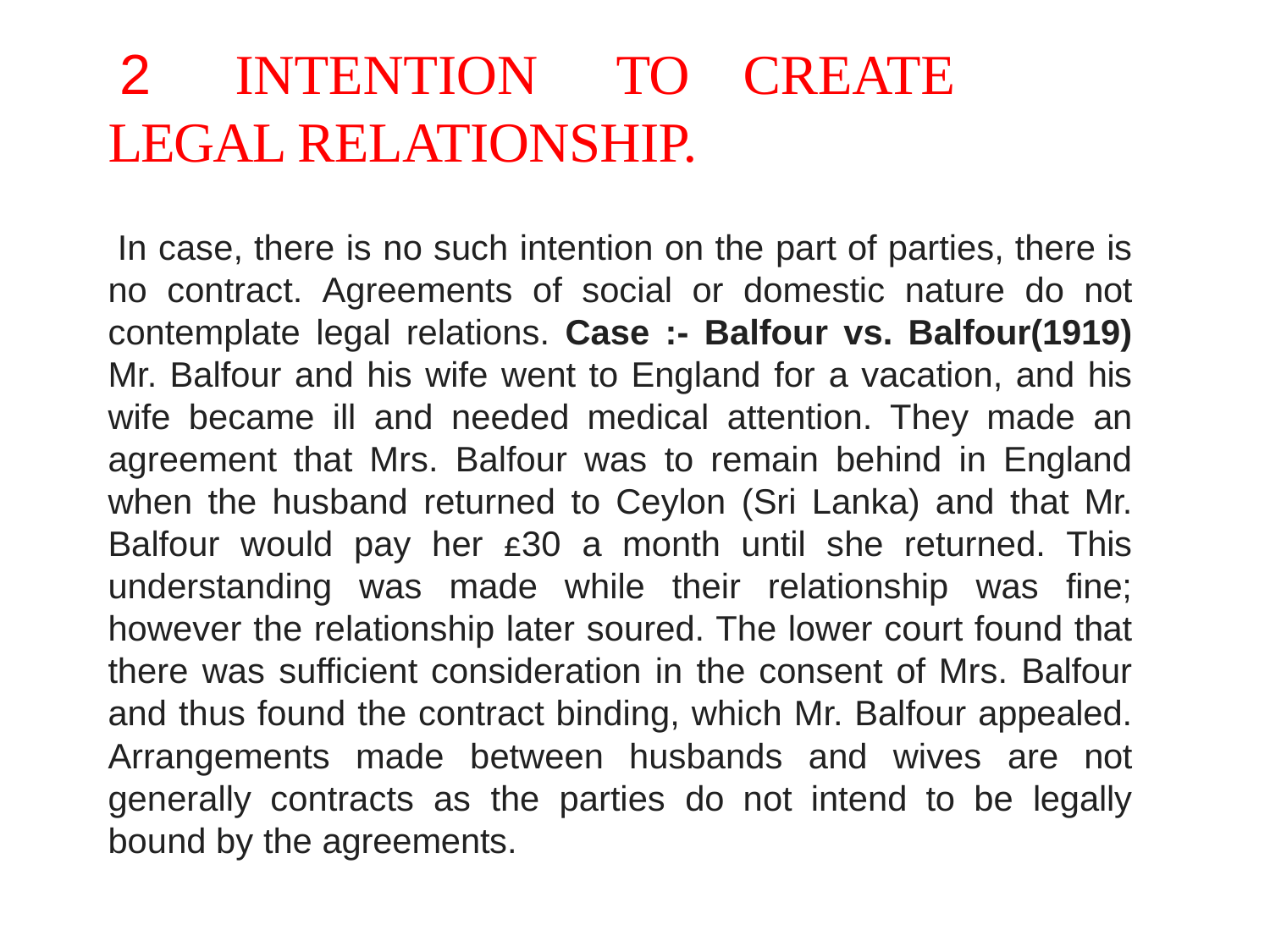

# 2	INTENTION	TO	CREATE	LEGAL RELATIONSHIP.
In case, there is no such intention on the part of parties, there is no  contract.  Agreements  of  social  or  domestic  nature  do  not contemplate legal relations. Case :- Balfour vs. Balfour(1919) Mr. Balfour and his wife went to England for a vacation, and his wife became ill and needed medical attention. They made an agreement that Mrs. Balfour was to remain behind in England when the husband returned to Ceylon (Sri Lanka) and that Mr. Balfour  would  pay  her  £30  a  month  until  she  returned.  This understanding  was  made  while  their  relationship  was  fine; however the relationship later soured. The lower court found that there was sufficient consideration in the consent of Mrs. Balfour and thus found the contract binding, which Mr. Balfour appealed. Arrangements  made  between  husbands  and  wives  are  not generally contracts  as  the  parties  do not intend to be  legally bound by the agreements.